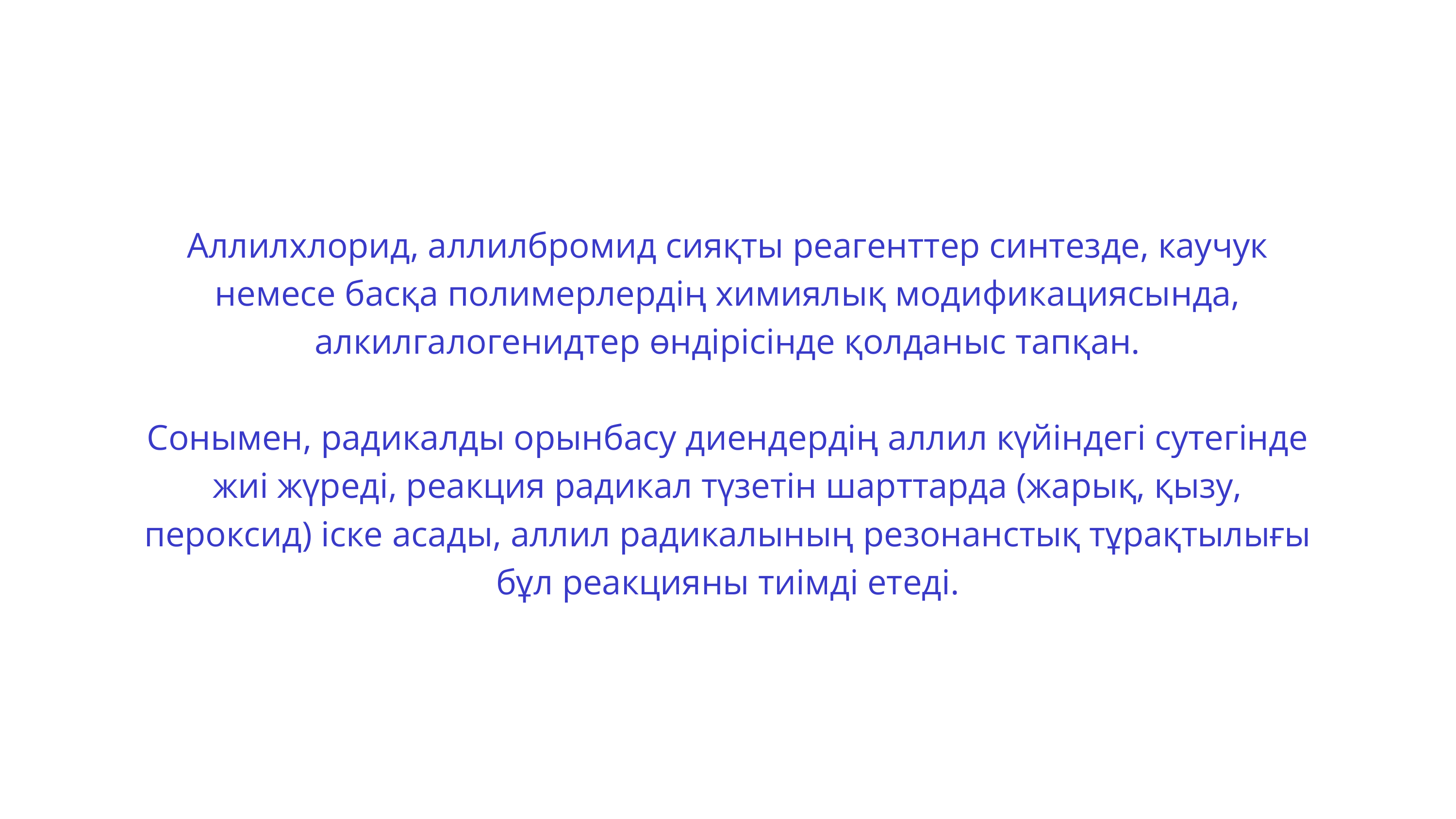

Аллилхлорид, аллилбромид сияқты реагенттер синтезде, каучук немесе басқа полимерлердің химиялық модификациясында, алкилгалогенидтер өндірісінде қолданыс тапқан.

Сонымен, радикалды орынбасу диендердің аллил күйіндегі сутегінде жиі жүреді, реакция радикал түзетін шарттарда (жарық, қызу, пероксид) іске асады, аллил радикалының резонанстық тұрақтылығы бұл реакцияны тиімді етеді.